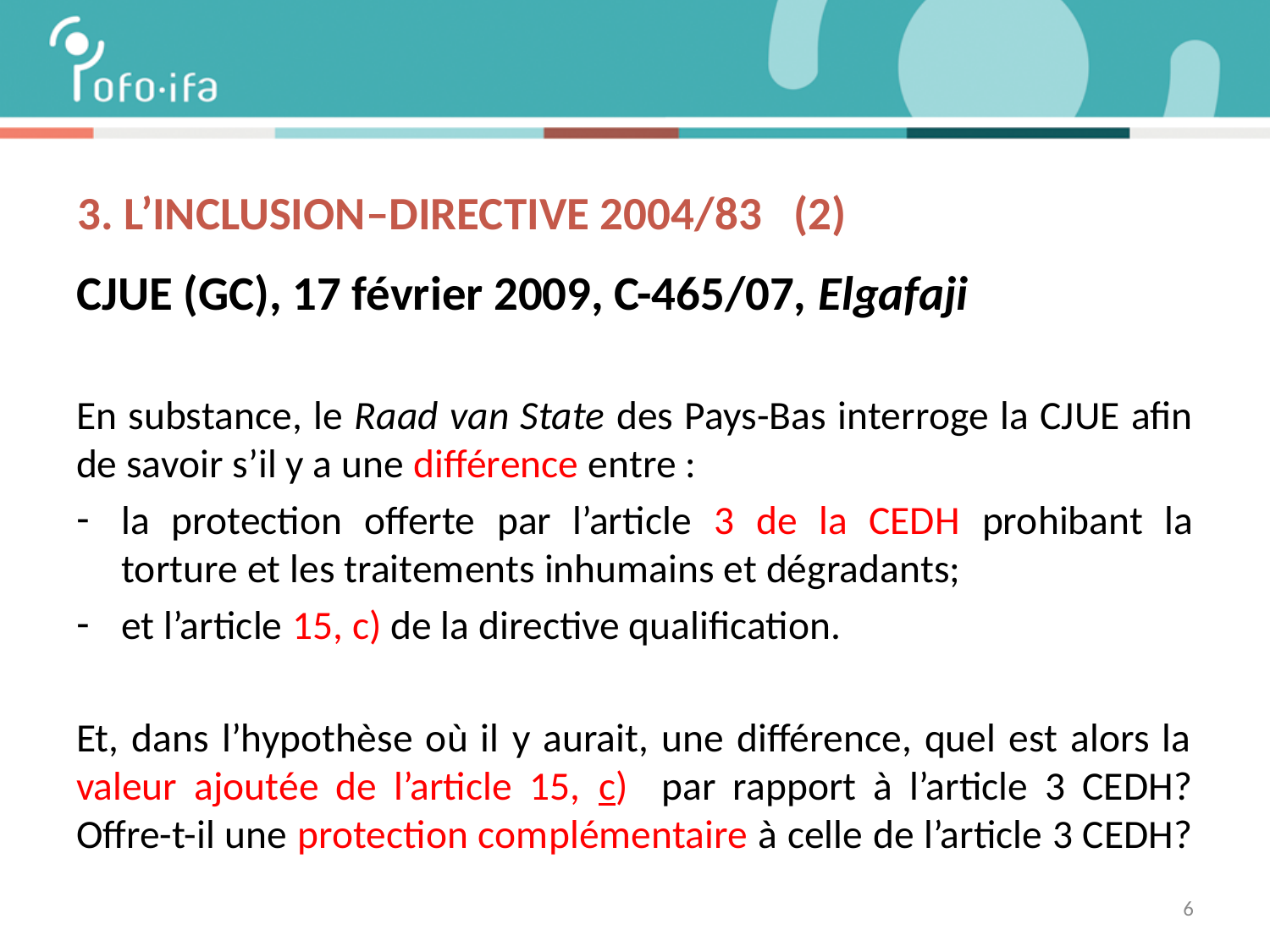

# 3. L’inclusiON–directive 2004/83   (2)
CJUE (GC), 17 février 2009, C-465/07, Elgafaji

En substance, le Raad van State des Pays-Bas interroge la CJUE afin de savoir s’il y a une différence entre :
la protection offerte par l’article 3 de la CEDH prohibant la torture et les traitements inhumains et dégradants;
et l’article 15, c) de la directive qualification.

Et, dans l’hypothèse où il y aurait, une différence, quel est alors la valeur ajoutée de l’article 15, c)  par rapport à l’article 3 CEDH? Offre-t-il une protection complémentaire à celle de l’article 3 CEDH?

6